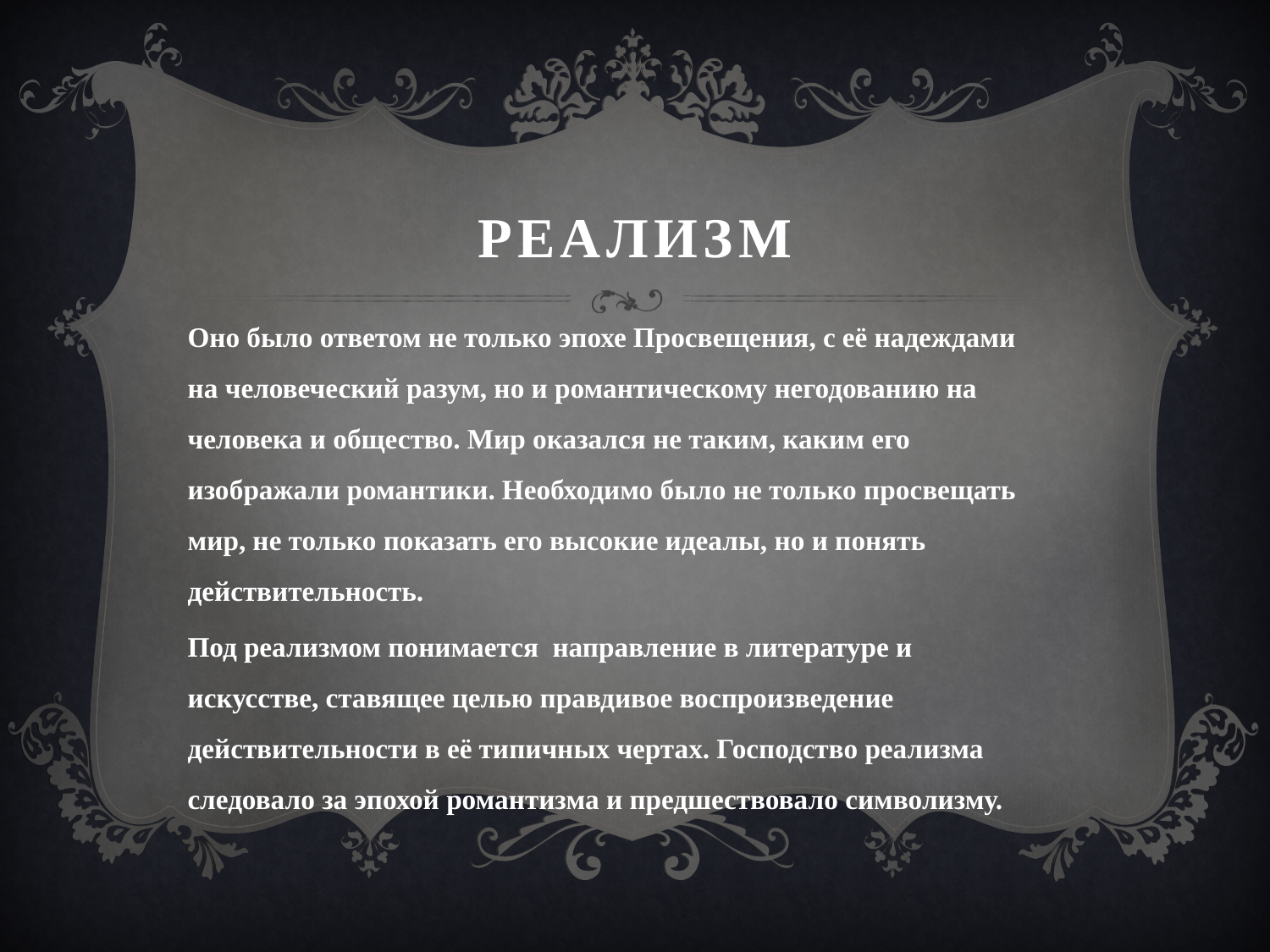

# Реализм
Оно было ответом не только эпохе Просвещения, с её надеждами на человеческий разум, но и романтическому негодованию на человека и общество. Мир оказался не таким, каким его изображали романтики. Необходимо было не только просвещать мир, не только показать его высокие идеалы, но и понять действительность.
Под реализмом понимается  направление в литературе и искусстве, ставящее целью правдивое воспроизведение действительности в её типичных чертах. Господство реализма следовало за эпохой романтизма и предшествовало символизму.